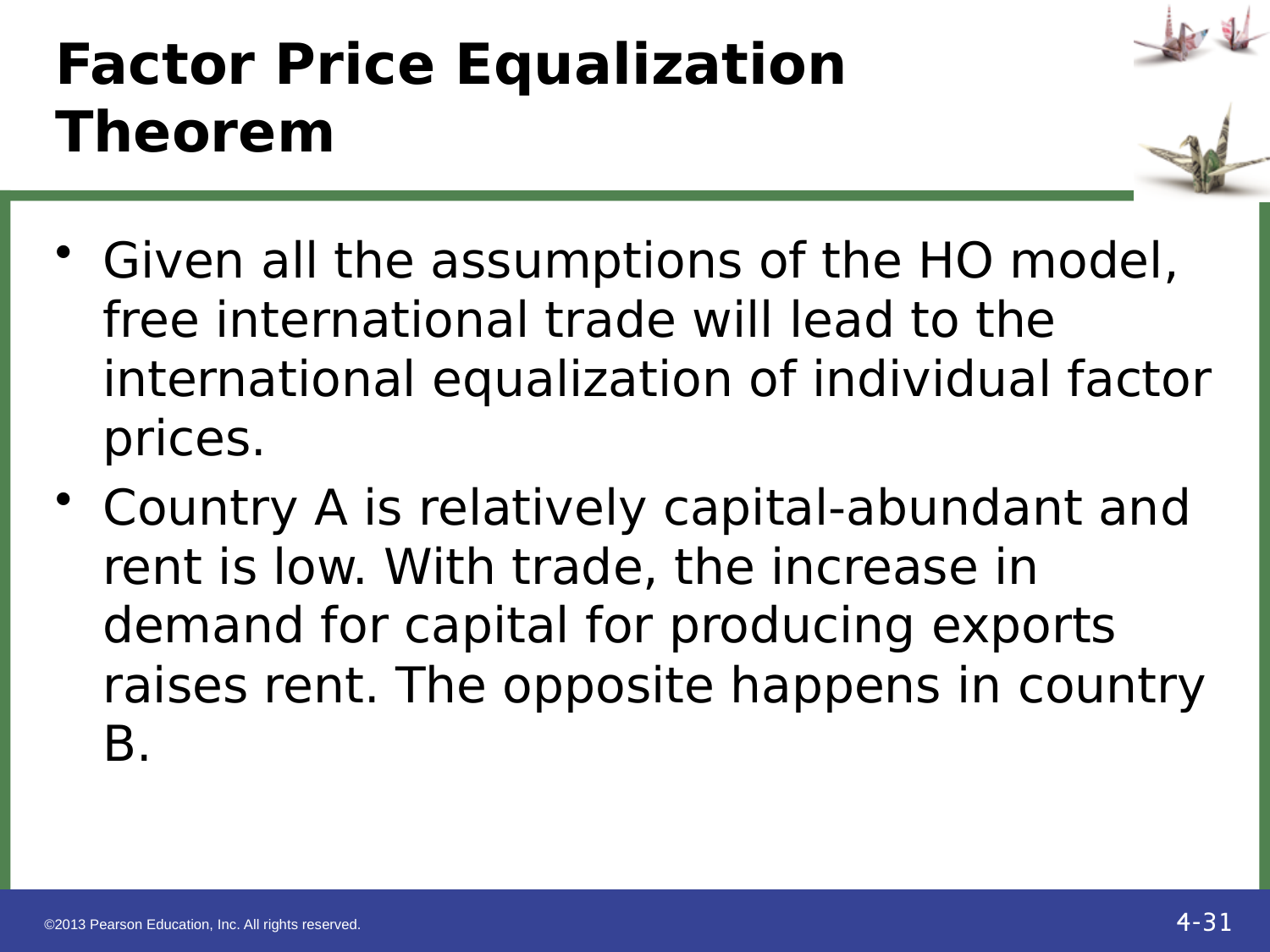

Given all the assumptions of the HO model, free international trade will lead to the international equalization of individual factor prices.
Country A is relatively capital-abundant and rent is low. With trade, the increase in demand for capital for producing exports raises rent. The opposite happens in country B.
Factor Price Equalization Theorem